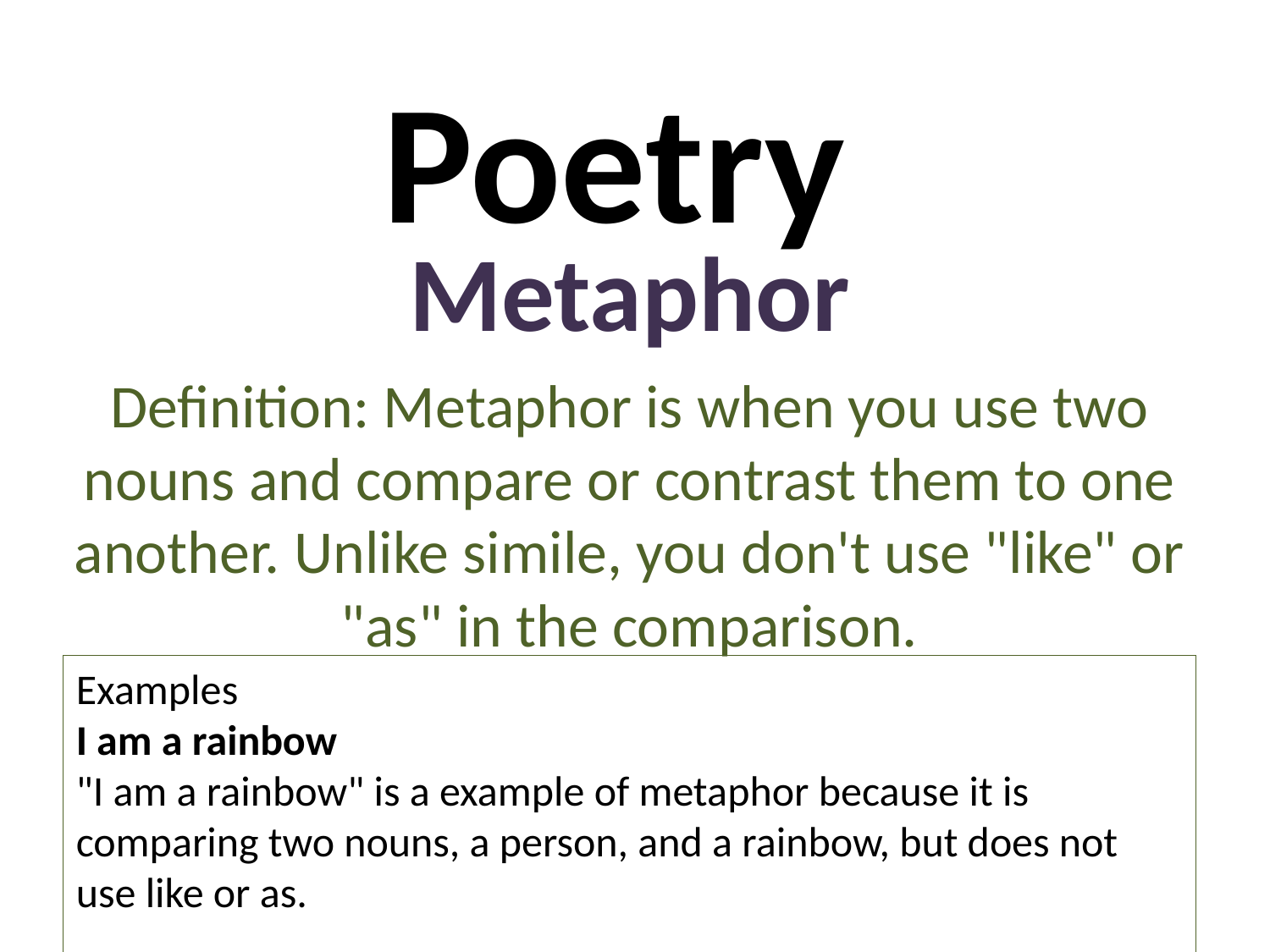

# Poetry
Metaphor
Definition: Metaphor is when you use two nouns and compare or contrast them to one another. Unlike simile, you don't use "like" or "as" in the comparison.
Examples
I am a rainbow
"I am a rainbow" is a example of metaphor because it is comparing two nouns, a person, and a rainbow, but does not use like or as.